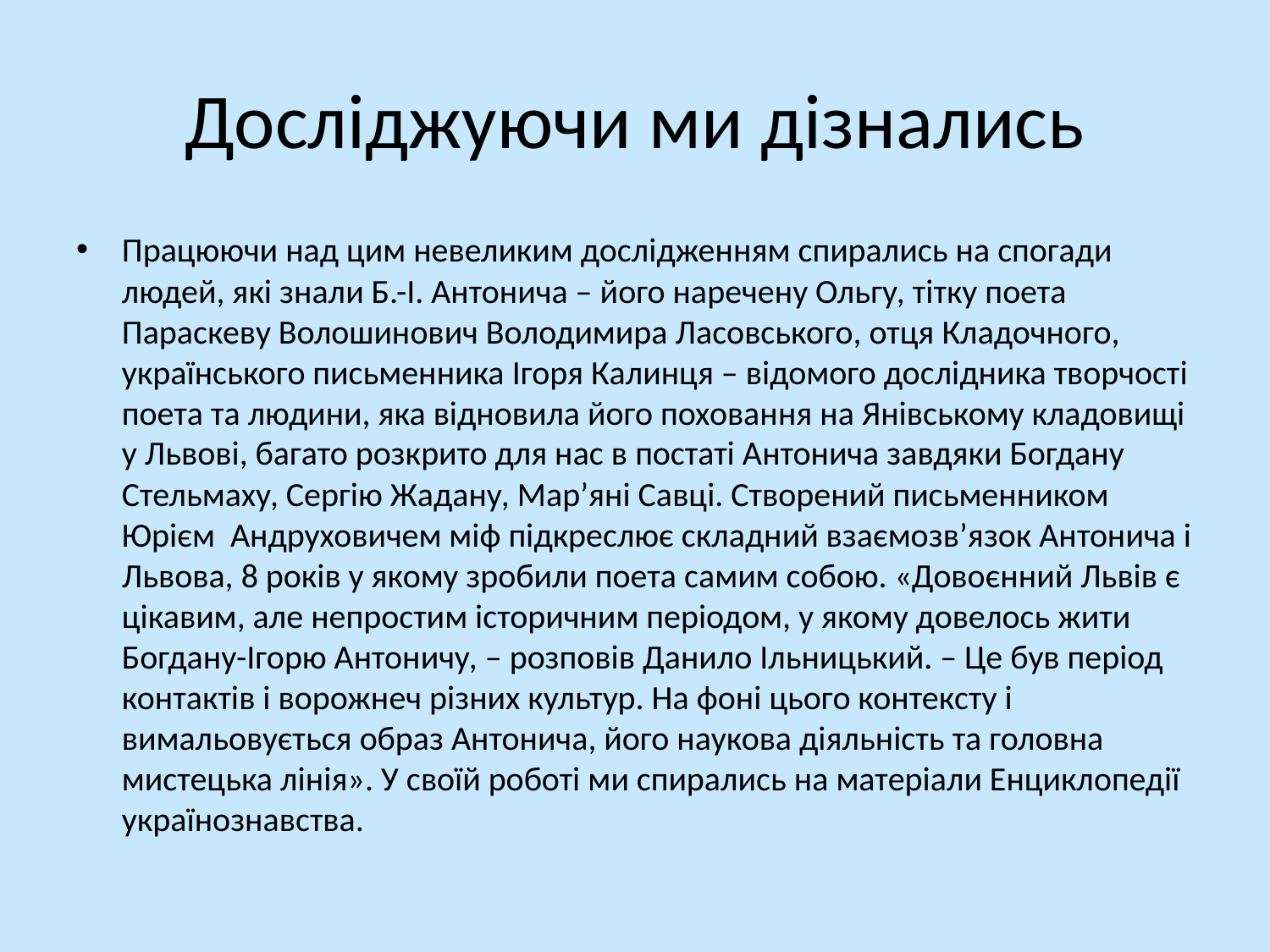

# Досліджуючи ми дізнались
Працюючи над цим невеликим дослідженням спирались на спогади людей, які знали Б.-І. Антонича – його наречену Ольгу, тітку поета Параскеву Волошинович Володимира Ласовського, отця Кладочного, українського письменника Ігоря Калинця – відомого дослідника творчості поета та людини, яка відновила його поховання на Янівському кладовищі у Львові, багато розкрито для нас в постаті Антонича завдяки Богдану Стельмаху, Сергію Жадану, Мар’яні Савці. Створений письменником Юрієм  Андруховичем міф підкреслює складний взаємозв’язок Антонича і Львова, 8 років у якому зробили поета самим собою. «Довоєнний Львів є цікавим, але непростим історичним періодом, у якому довелось жити Богдану-Ігорю Антоничу, – розповів Данило Ільницький. – Це був період контактів і ворожнеч різних культур. На фоні цього контексту і вимальовується образ Антонича, його наукова діяльність та головна мистецька лінія». У своїй роботі ми спирались на матеріали Енциклопедії українознавства.